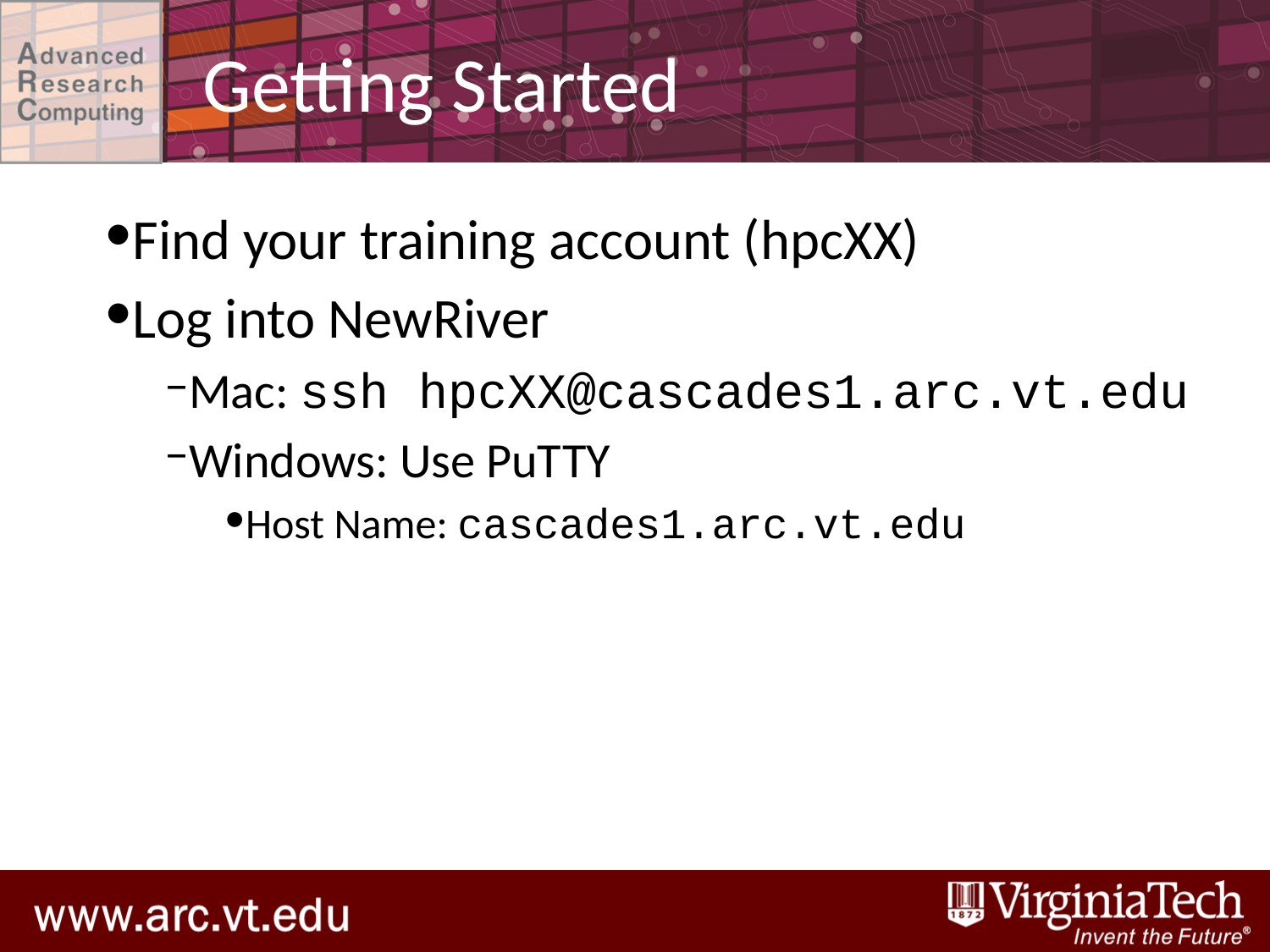

# Getting Started
Find your training account (hpcXX)
Log into NewRiver
Mac: ssh hpcXX@cascades1.arc.vt.edu
Windows: Use PuTTY
Host Name: cascades1.arc.vt.edu